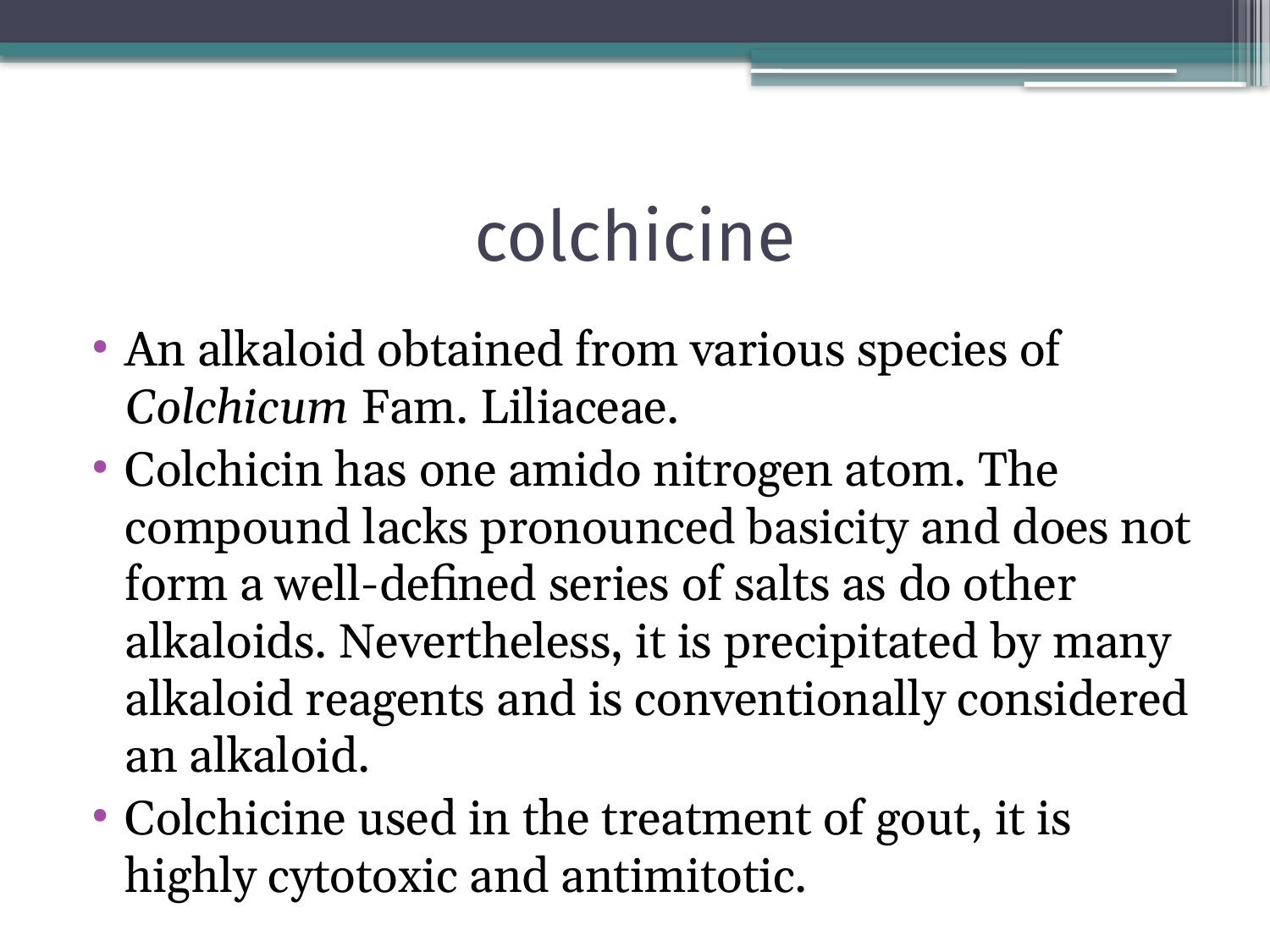

# colchicine
An alkaloid obtained from various species of Colchicum Fam. Liliaceae.
Colchicin has one amido nitrogen atom. The compound lacks pronounced basicity and does not form a well-defined series of salts as do other alkaloids. Nevertheless, it is precipitated by many alkaloid reagents and is conventionally considered an alkaloid.
Colchicine used in the treatment of gout, it is highly cytotoxic and antimitotic.